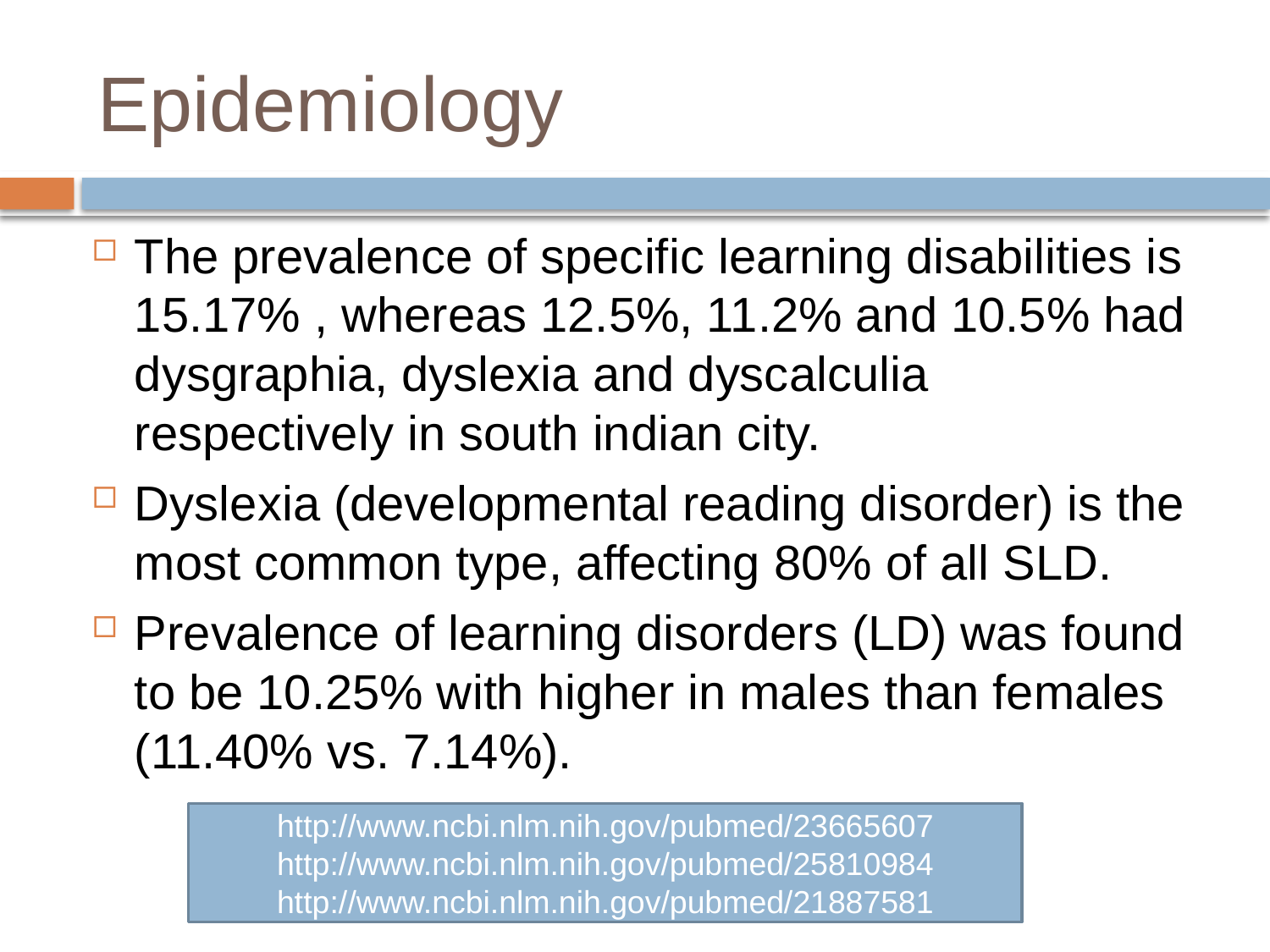

# Epidemiology
The prevalence of specific learning disabilities is 15.17% , whereas 12.5%, 11.2% and 10.5% had dysgraphia, dyslexia and dyscalculia respectively in south indian city.
Dyslexia (developmental reading disorder) is the most common type, affecting 80% of all SLD.
Prevalence of learning disorders (LD) was found to be 10.25% with higher in males than females (11.40% vs. 7.14%).

http://www.ncbi.nlm.nih.gov/pubmed/23665607
http://www.ncbi.nlm.nih.gov/pubmed/25810984
http://www.ncbi.nlm.nih.gov/pubmed/21887581